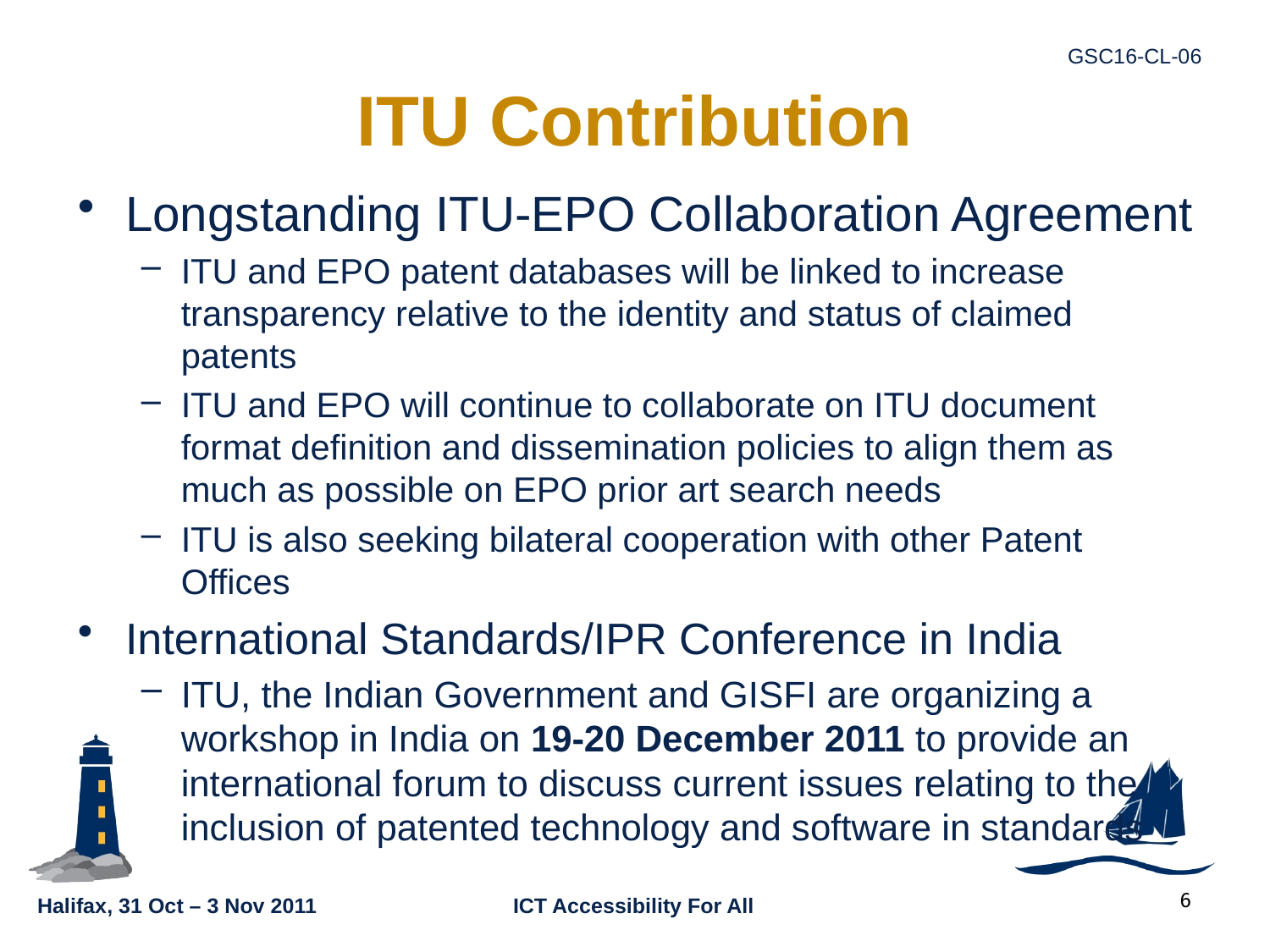

# ITU Contribution
Longstanding ITU-EPO Collaboration Agreement
ITU and EPO patent databases will be linked to increase transparency relative to the identity and status of claimed patents
ITU and EPO will continue to collaborate on ITU document format definition and dissemination policies to align them as much as possible on EPO prior art search needs
ITU is also seeking bilateral cooperation with other Patent Offices
International Standards/IPR Conference in India
ITU, the Indian Government and GISFI are organizing a workshop in India on 19-20 December 2011 to provide an international forum to discuss current issues relating to the inclusion of patented technology and software in standards
6